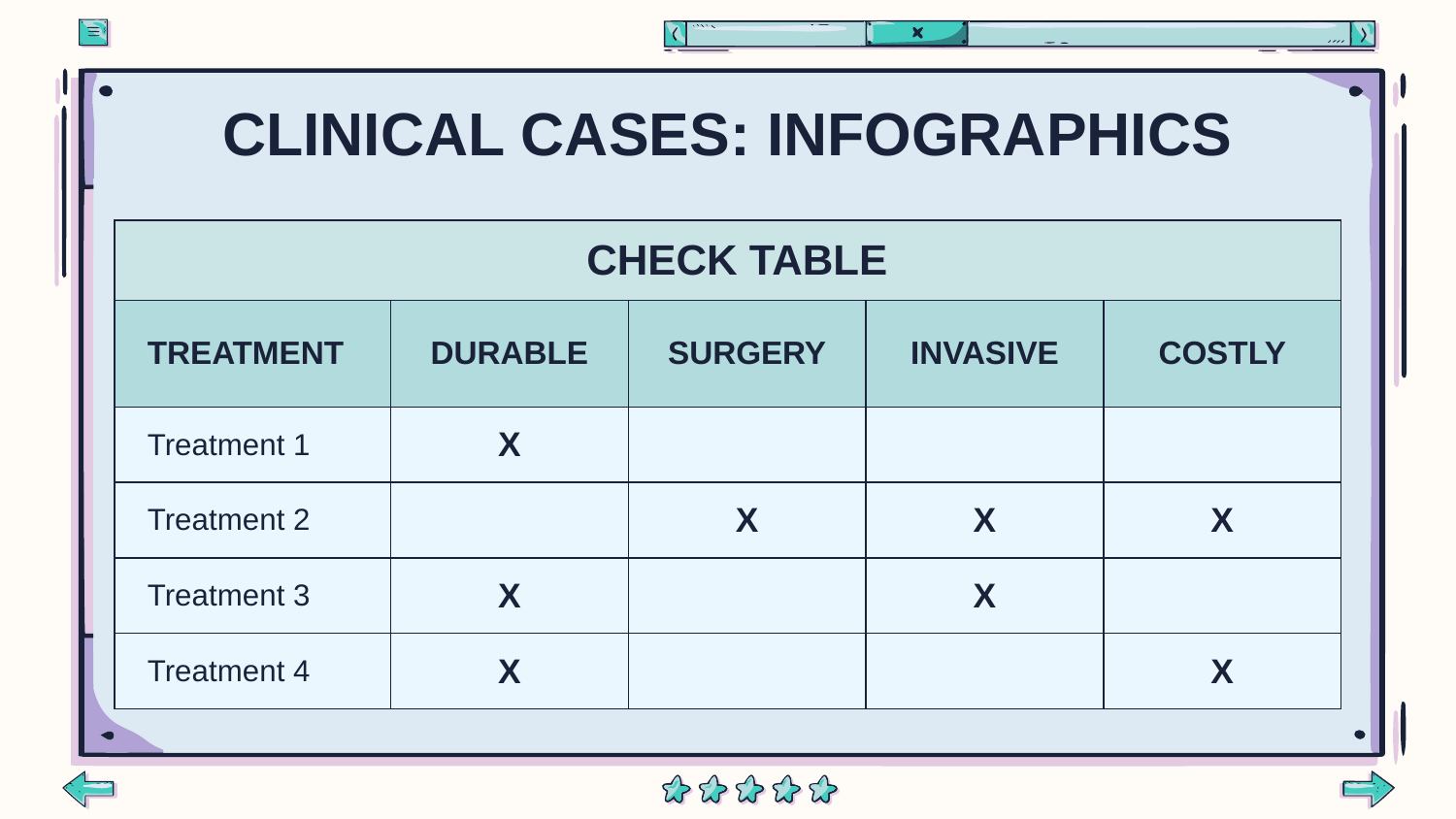

# CLINICAL CASES: INFOGRAPHICS
| CHECK TABLE |  |  |  |  |
| --- | --- | --- | --- | --- |
| TREATMENT | DURABLE | SURGERY | INVASIVE | COSTLY |
| Treatment 1 | X |  |  |  |
| Treatment 2 |  | X | X | X |
| Treatment 3 | X |  | X |  |
| Treatment 4 | X |  |  | X |